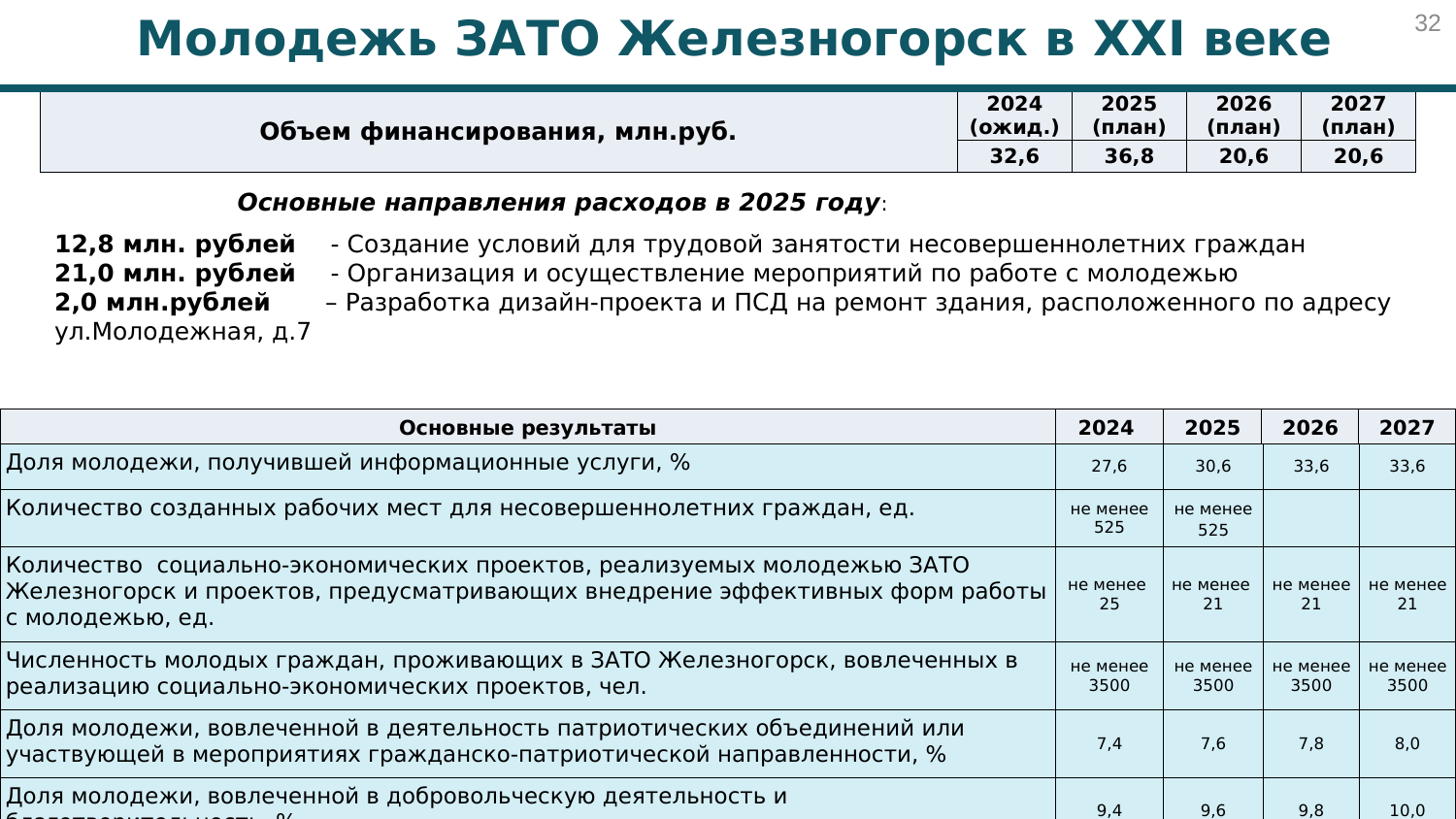

Молодежь ЗАТО Железногорск в XXI веке
32
| Объем финансирования, млн.руб. | 2024 (ожид.) | 2025 (план) | 2026 (план) | 2027 (план) |
| --- | --- | --- | --- | --- |
|  | 32,6 | 36,8 | 20,6 | 20,6 |
                          Основные направления расходов в 2025 году:

12,8 млн. рублей    - Создание условий для трудовой занятости несовершеннолетних граждан
21,0 млн. рублей    - Организация и осуществление мероприятий по работе с молодежью
2,0 млн.рублей       – Разработка дизайн-проекта и ПСД на ремонт здания, расположенного по адресу
ул.Молодежная, д.7

| Основные результаты | 2024 | 2025 | 2026 | 2027 |
| --- | --- | --- | --- | --- |
| Доля молодежи, получившей информационные услуги, % | 27,6 | 30,6 | 33,6 | 33,6 |
| --- | --- | --- | --- | --- |
| Количество созданных рабочих мест для несовершеннолетних граждан, ед. | не менее 525 | не менее 525 |  |  |
| Количество социально-экономических проектов, реализуемых молодежью ЗАТО Железногорск и проектов, предусматривающих внедрение эффективных форм работы с молодежью, ед. | не менее 25 | не менее 21 | не менее 21 | не менее 21 |
| Численность молодых граждан, проживающих в ЗАТО Железногорск, вовлеченных в реализацию социально-экономических проектов, чел. | не менее 3500 | не менее 3500 | не менее 3500 | не менее 3500 |
| Доля молодежи, вовлеченной в деятельность патриотических объединений или участвующей в мероприятиях гражданско-патриотической направленности, % | 7,4 | 7,6 | 7,8 | 8,0 |
| Доля молодежи, вовлеченной в добровольческую деятельность и благотворительность, % | 9,4 | 9,6 | 9,8 | 10,0 |